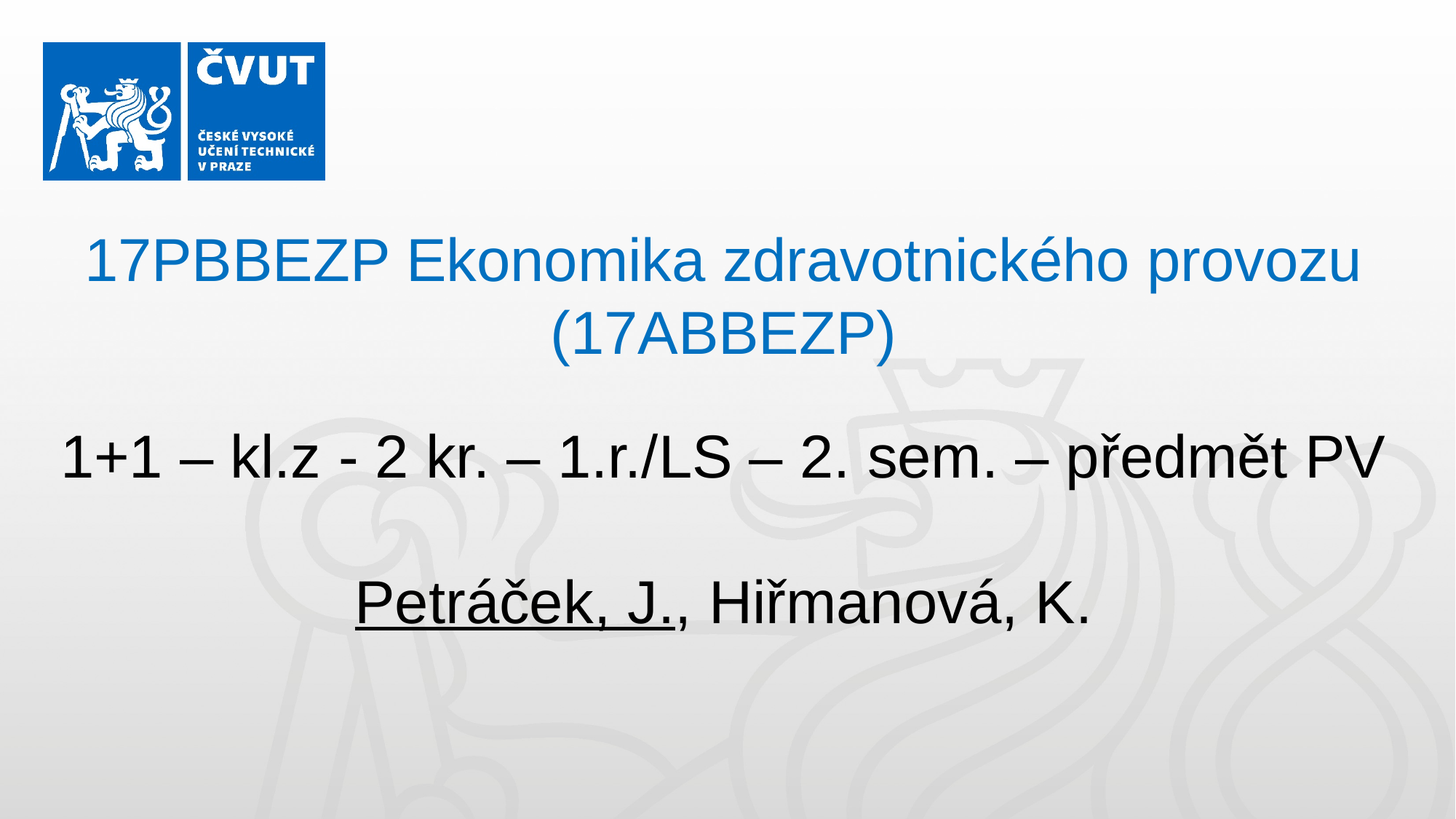

17PBBEZP Ekonomika zdravotnického provozu
(17ABBEZP)

1+1 – kl.z - 2 kr. – 1.r./LS – 2. sem. – předmět PV

Petráček, J., Hiřmanová, K.